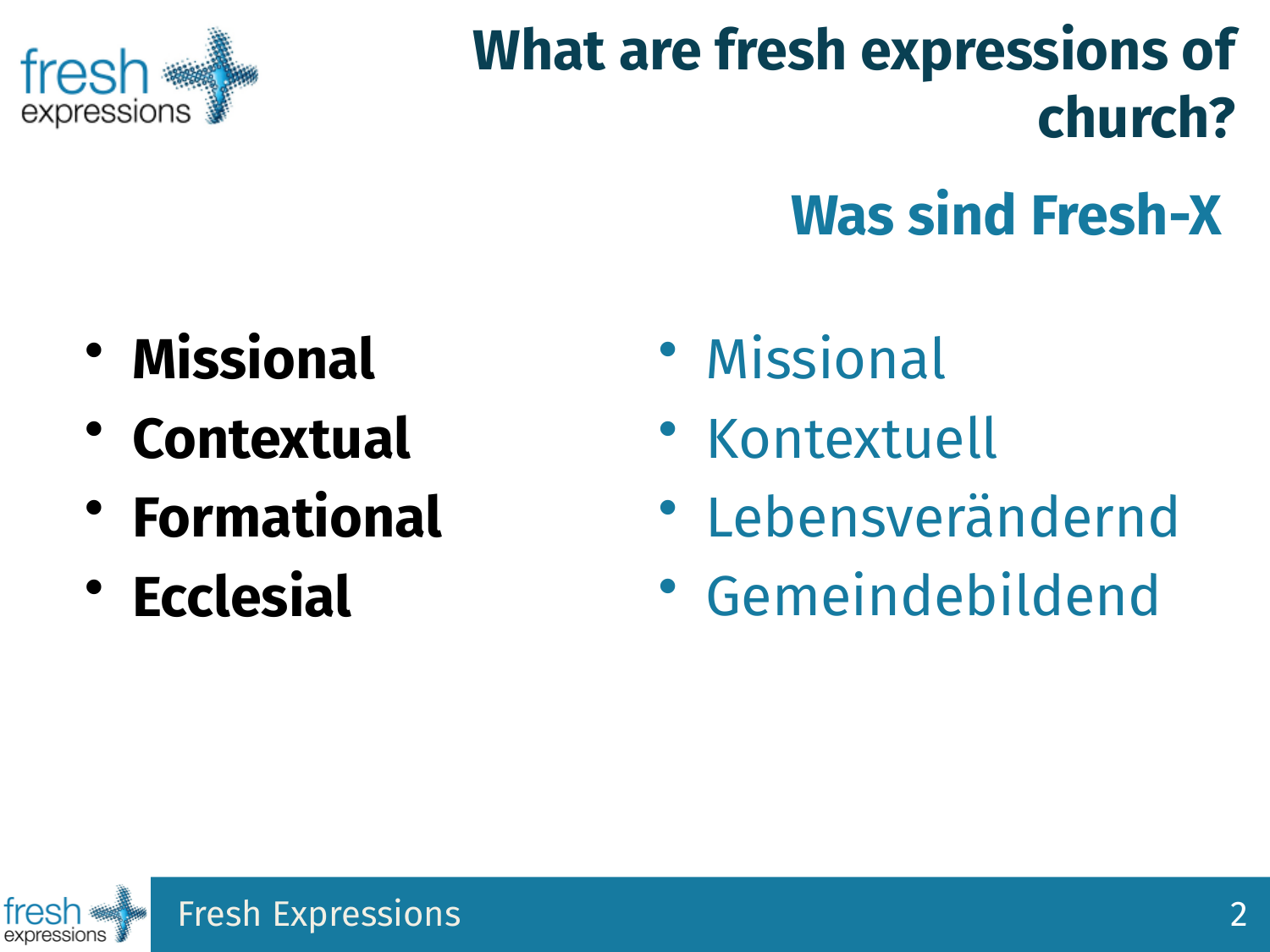

# What are fresh expressions of church?
Was sind Fresh-X
Missional
Contextual
Formational
Ecclesial

Missional
Kontextuell
Lebensverändernd
Gemeindebildend

Fresh Expressions
2